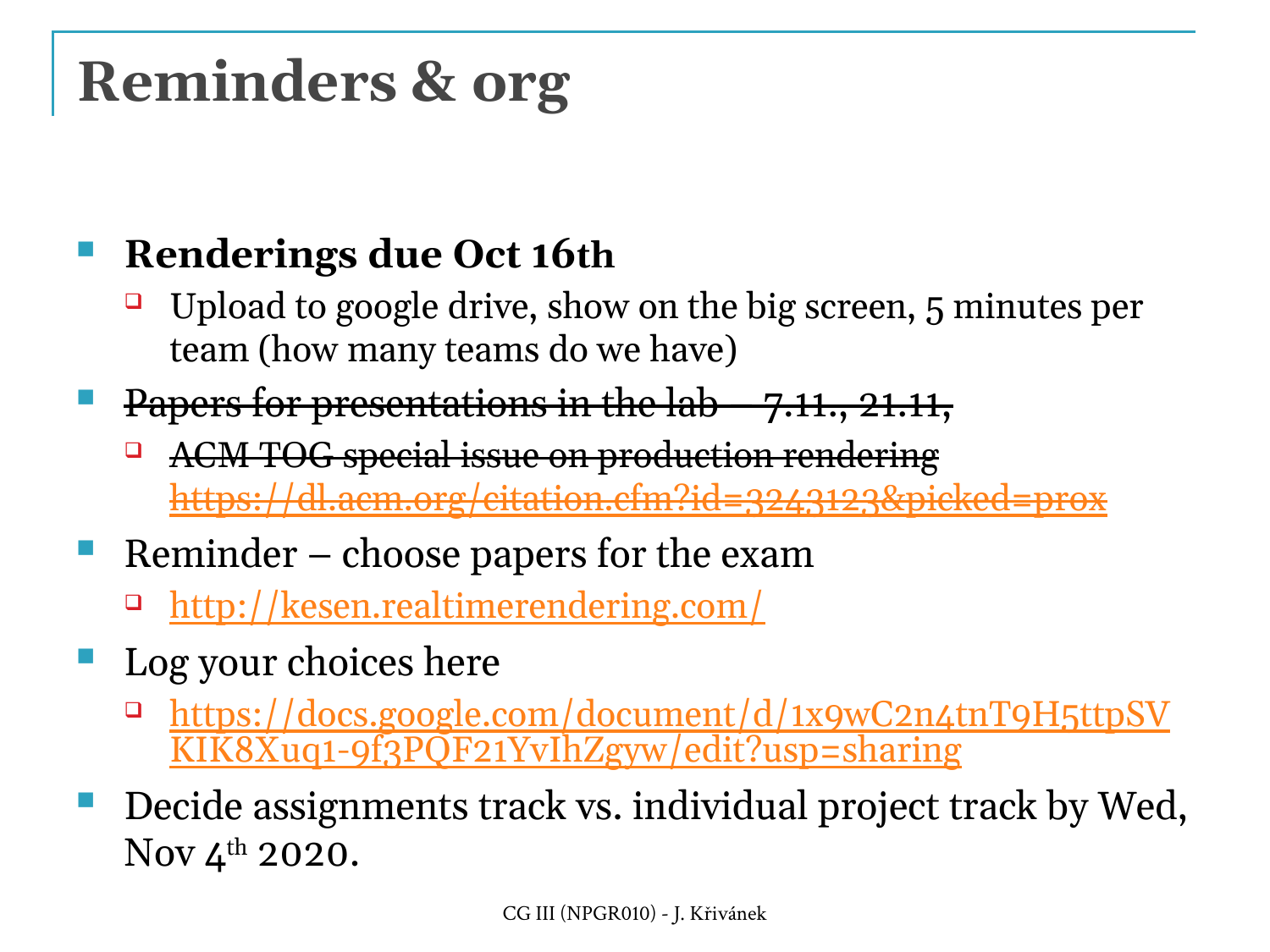

# Reminders & org
Renderings due Oct 16th
Upload to google drive, show on the big screen, 5 minutes per team (how many teams do we have)
Papers for presentations in the lab – 7.11., 21.11,
ACM TOG special issue on production rendering
https://dl.acm.org/citation.cfm?id=3243123&picked=prox
Reminder – choose papers for the exam
http://kesen.realtimerendering.com/
Log your choices here
https://docs.google.com/document/d/1x9wC2n4tnT9H5ttpSVKIK8Xuq1-9f3PQF21YvIhZgyw/edit?usp=sharing
Decide assignments track vs. individual project track by Wed, Nov 4th 2020.

CG III (NPGR010) - J. Křivánek